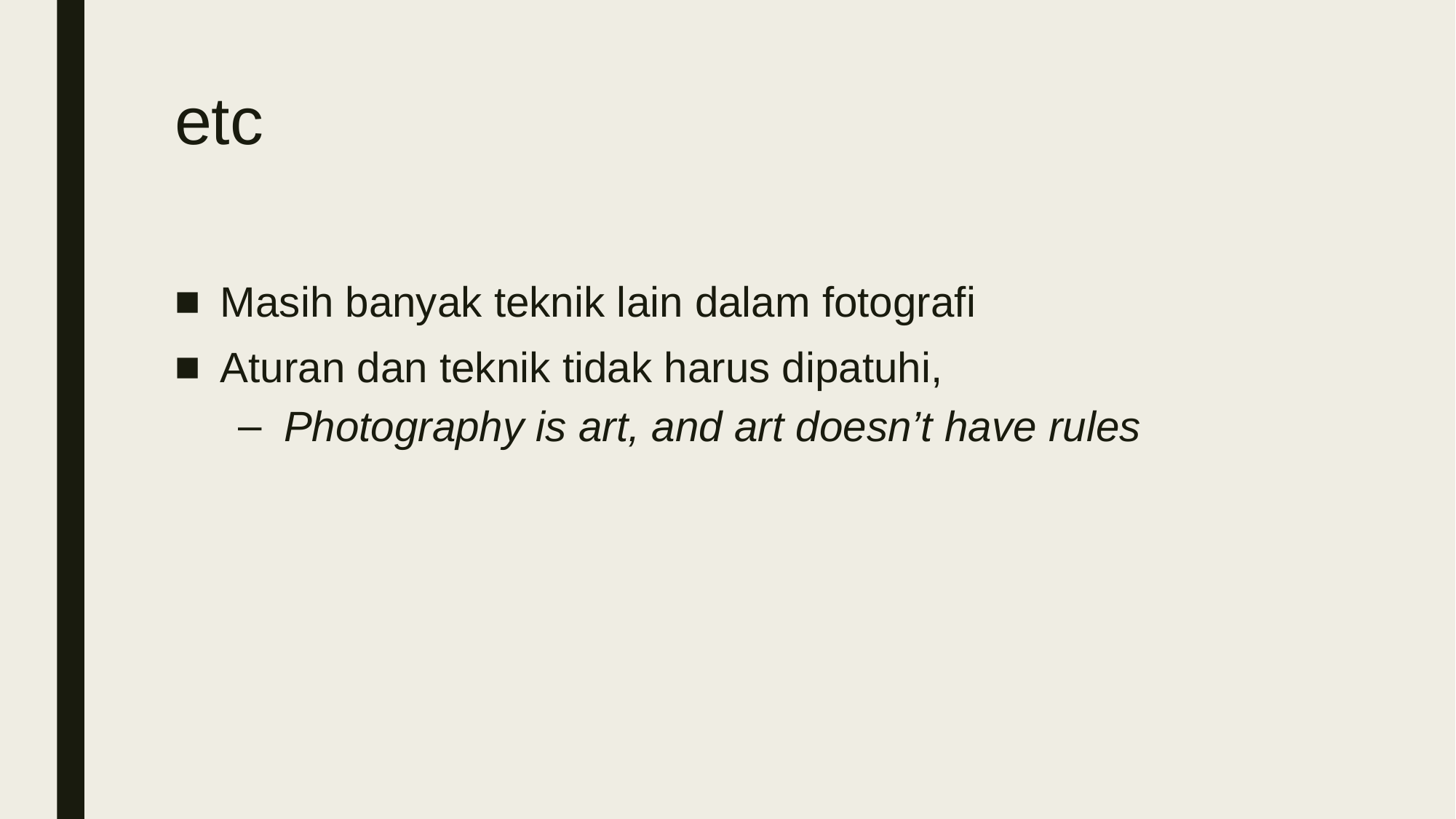

# etc
Masih banyak teknik lain dalam fotografi
Aturan dan teknik tidak harus dipatuhi,
Photography is art, and art doesn’t have rules